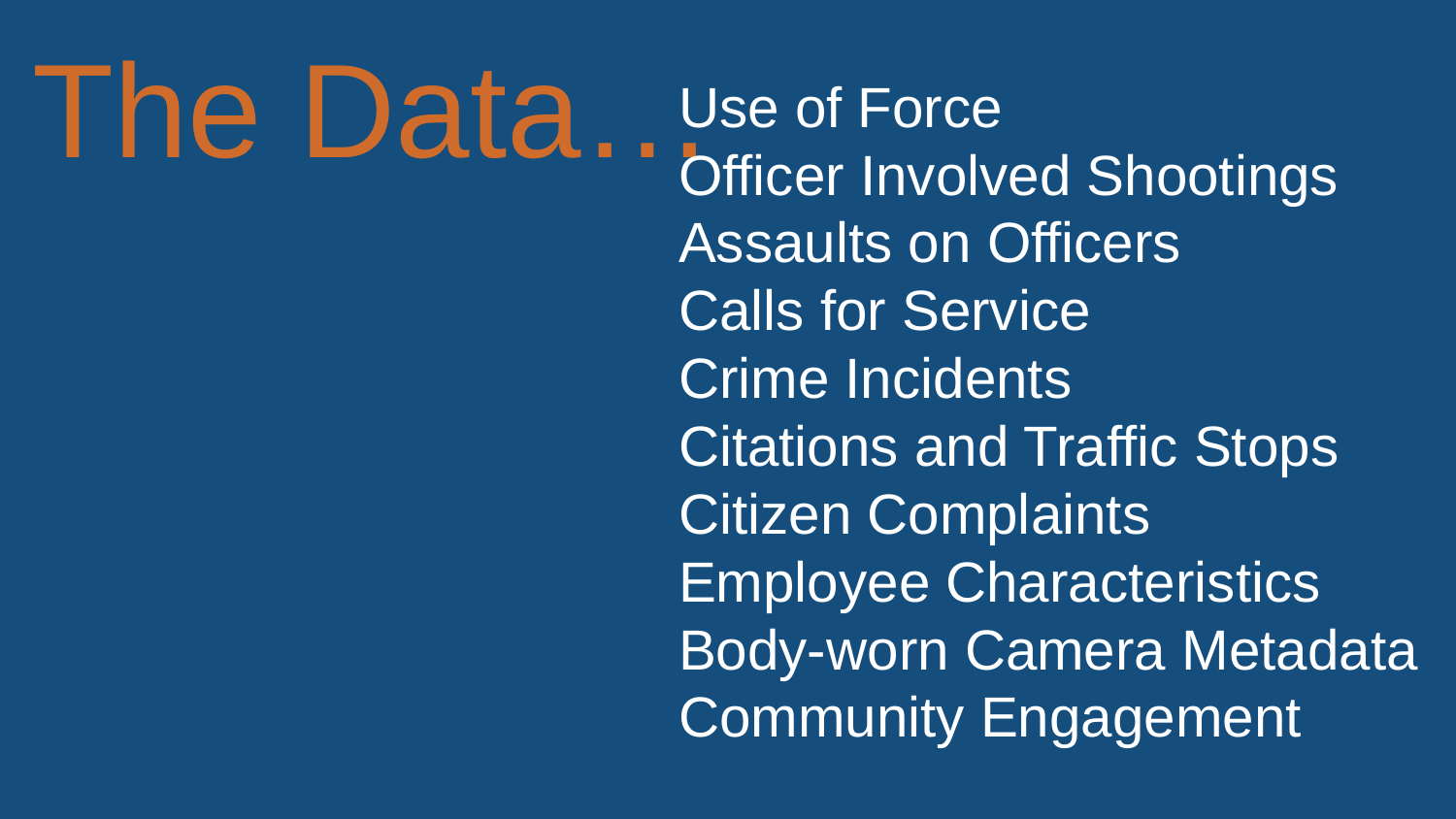

# The Data…
Use of Force
Officer Involved Shootings
Assaults on Officers
Calls for Service
Crime Incidents
Citations and Traffic Stops
Citizen Complaints
Employee Characteristics
Body-worn Camera Metadata
Community Engagement